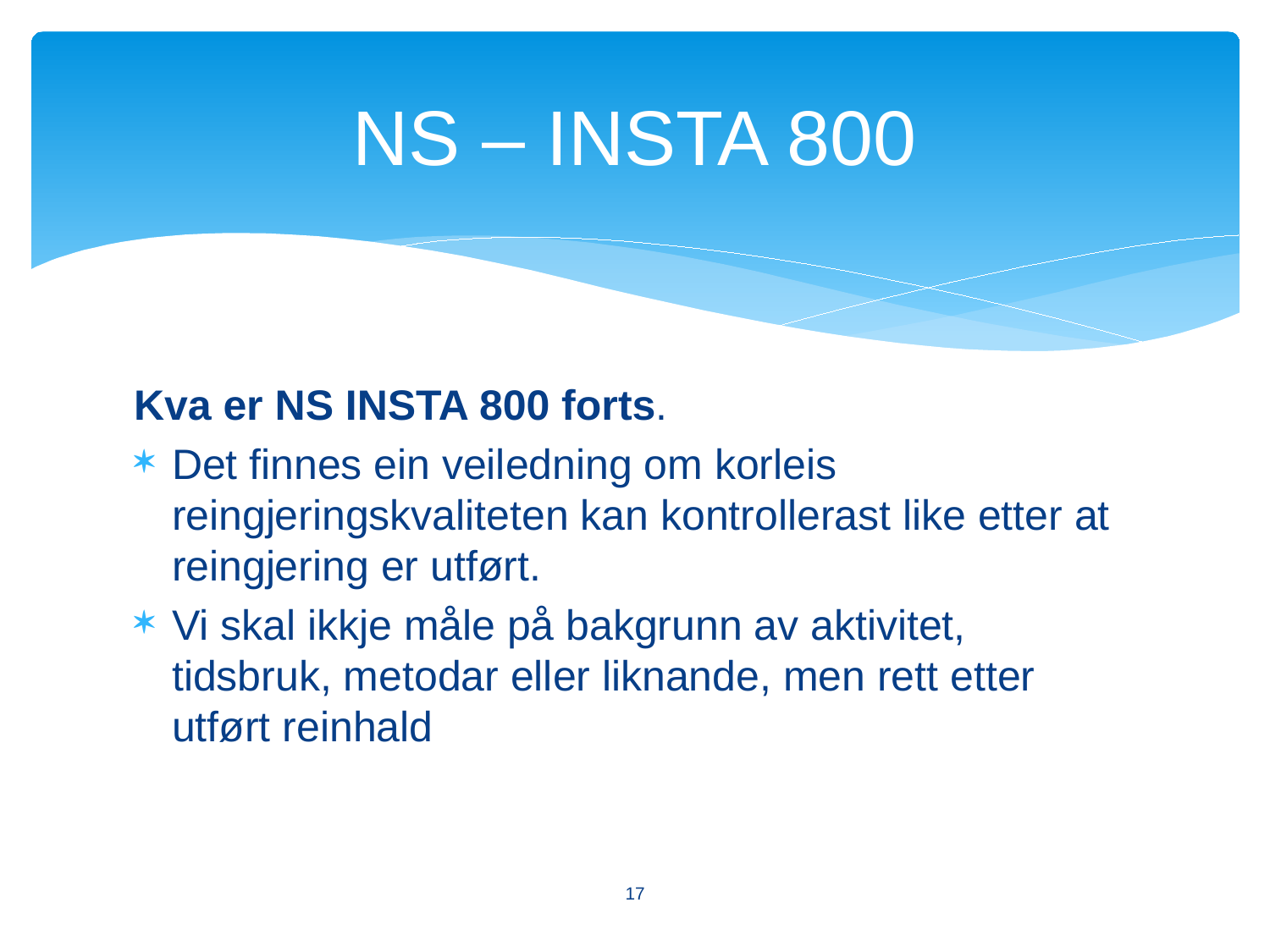

# NS – INSTA 800
Kva er NS INSTA 800 forts.
Det finnes ein veiledning om korleis reingjeringskvaliteten kan kontrollerast like etter at reingjering er utført.
Vi skal ikkje måle på bakgrunn av aktivitet, tidsbruk, metodar eller liknande, men rett etter utført reinhald

17